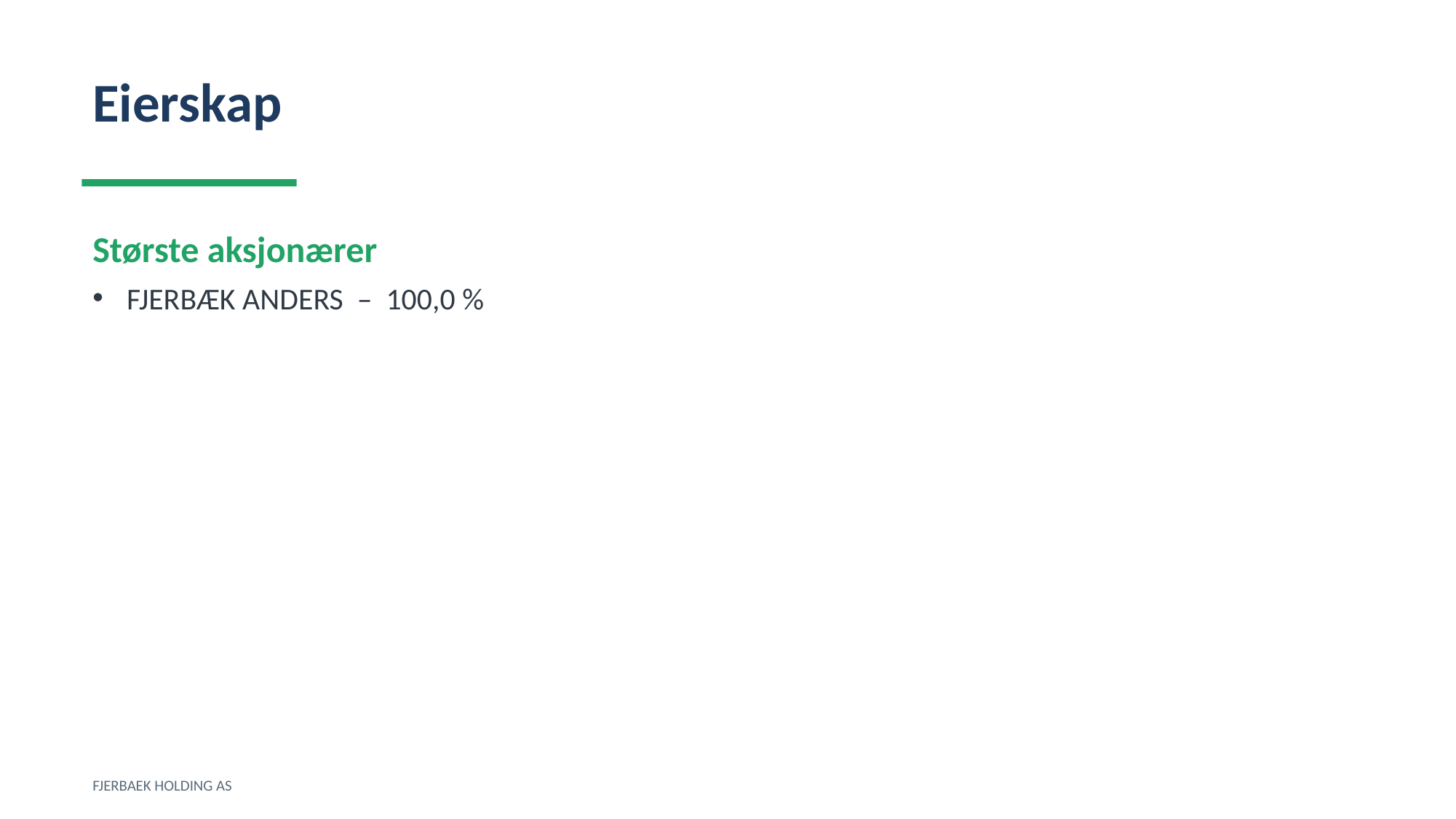

Eierskap

Største aksjonærer
FJERBÆK ANDERS  –  100,0 %
FJERBAEK HOLDING AS